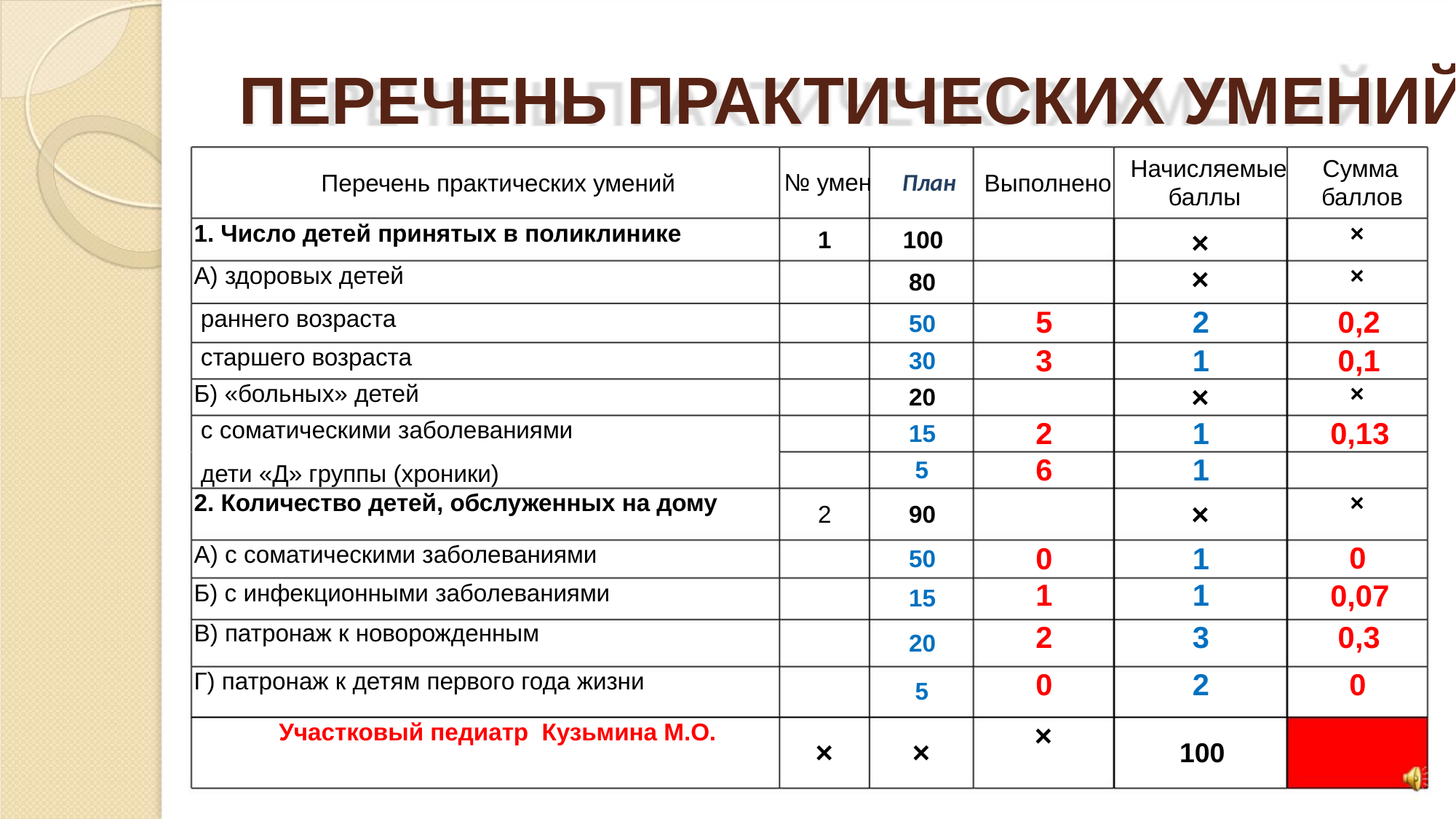

ПЕРЕЧЕНЬ ПРАКТИЧЕСКИХ УМЕНИЙ
Начисляемые
баллы
Сумма
баллов
№ умен План
Перечень практических умений
Выпол­нено
1. Число детей принятых в поликлинике
×
×
1
100
80
×
×
А) здоровых детей
­ раннего возраста
5
3
2
1
×
1
1
0,2
0,1
50
30
20
15
5
­ старшего возраста
Б) «больных» детей
×
­ с соматическими заболеваниями
2
6
0,13
­ дети «Д» группы (хроники)
2. Количество детей, обслуженных на дому
×
×
2
90
А) с соматическими заболеваниями
Б) с инфекционными заболеваниями
В) патронаж к новорожденным
0
0,07
0,3
0
1
2
1
1
3
50
15
20
5
Г) патронаж к детям первого года жизни
0
2
0
Участковый педиатр Кузьмина М.О.
×
×
×
100